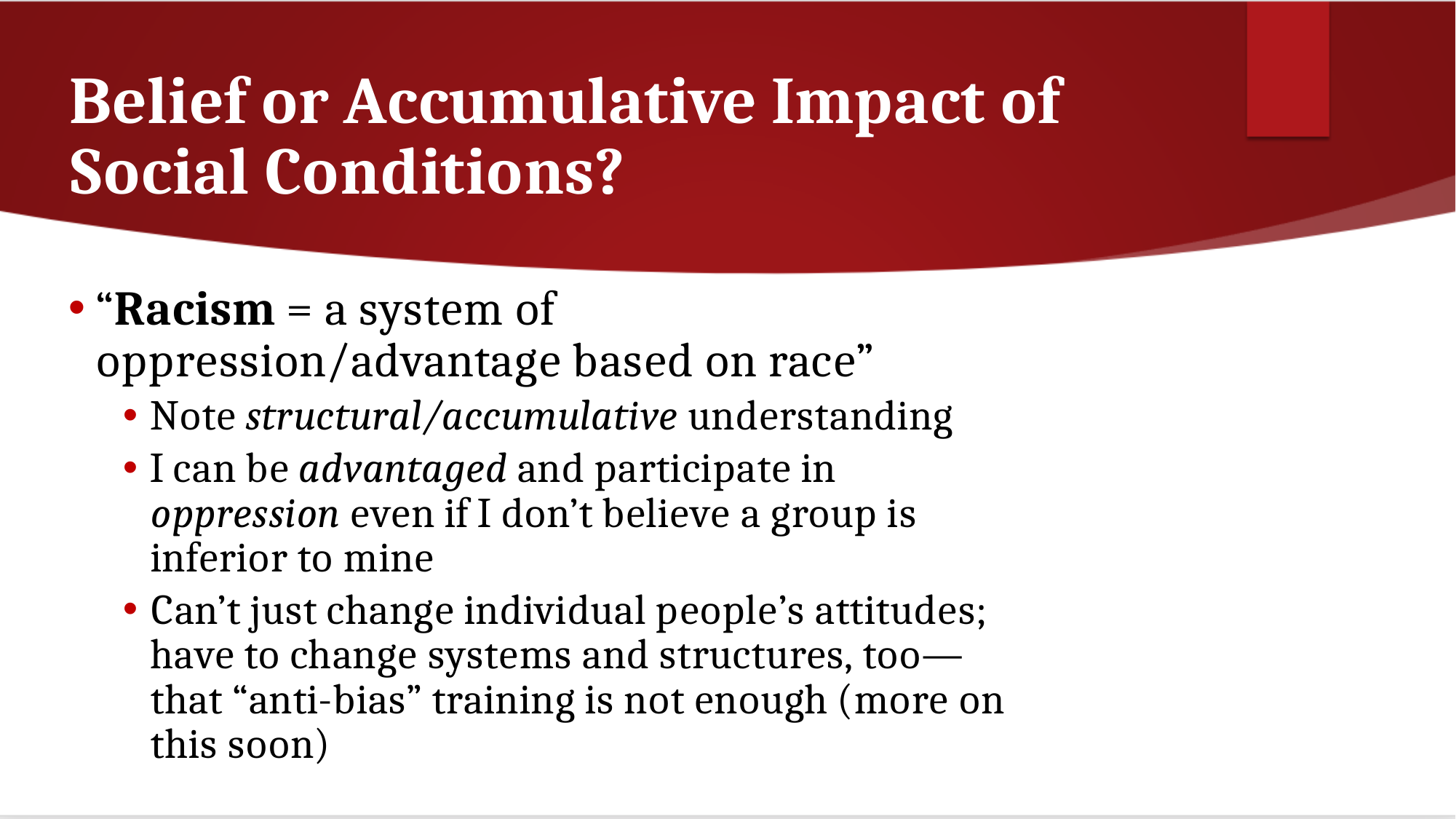

# Belief or Accumulative Impact of Social Conditions?
“Racism = a system of oppression/advantage based on race”
Note structural/accumulative understanding
I can be advantaged and participate in oppression even if I don’t believe a group is inferior to mine
Can’t just change individual people’s attitudes; have to change systems and structures, too—that “anti-bias” training is not enough (more on this soon)